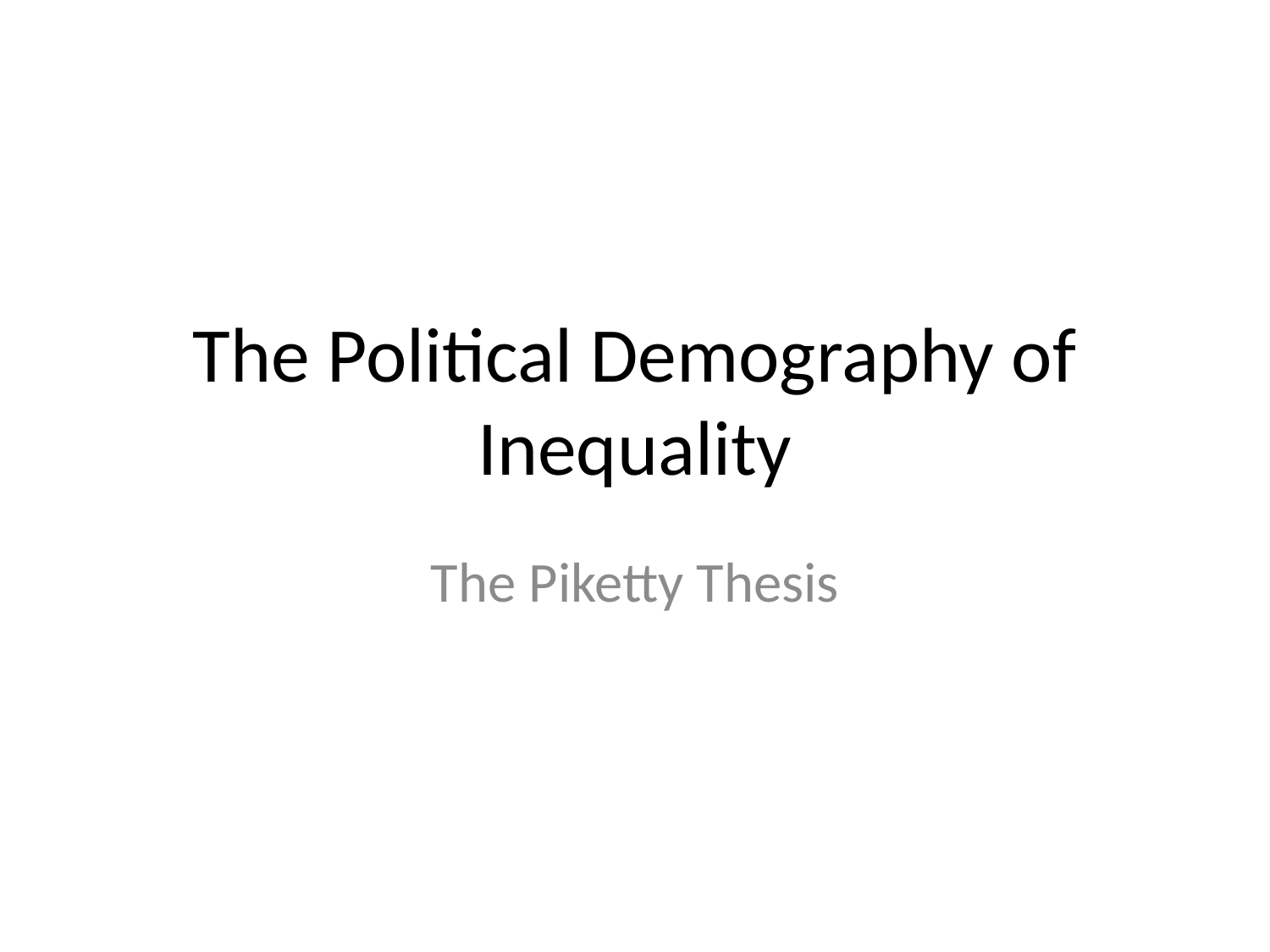

# The Political Demography of Inequality
The Piketty Thesis